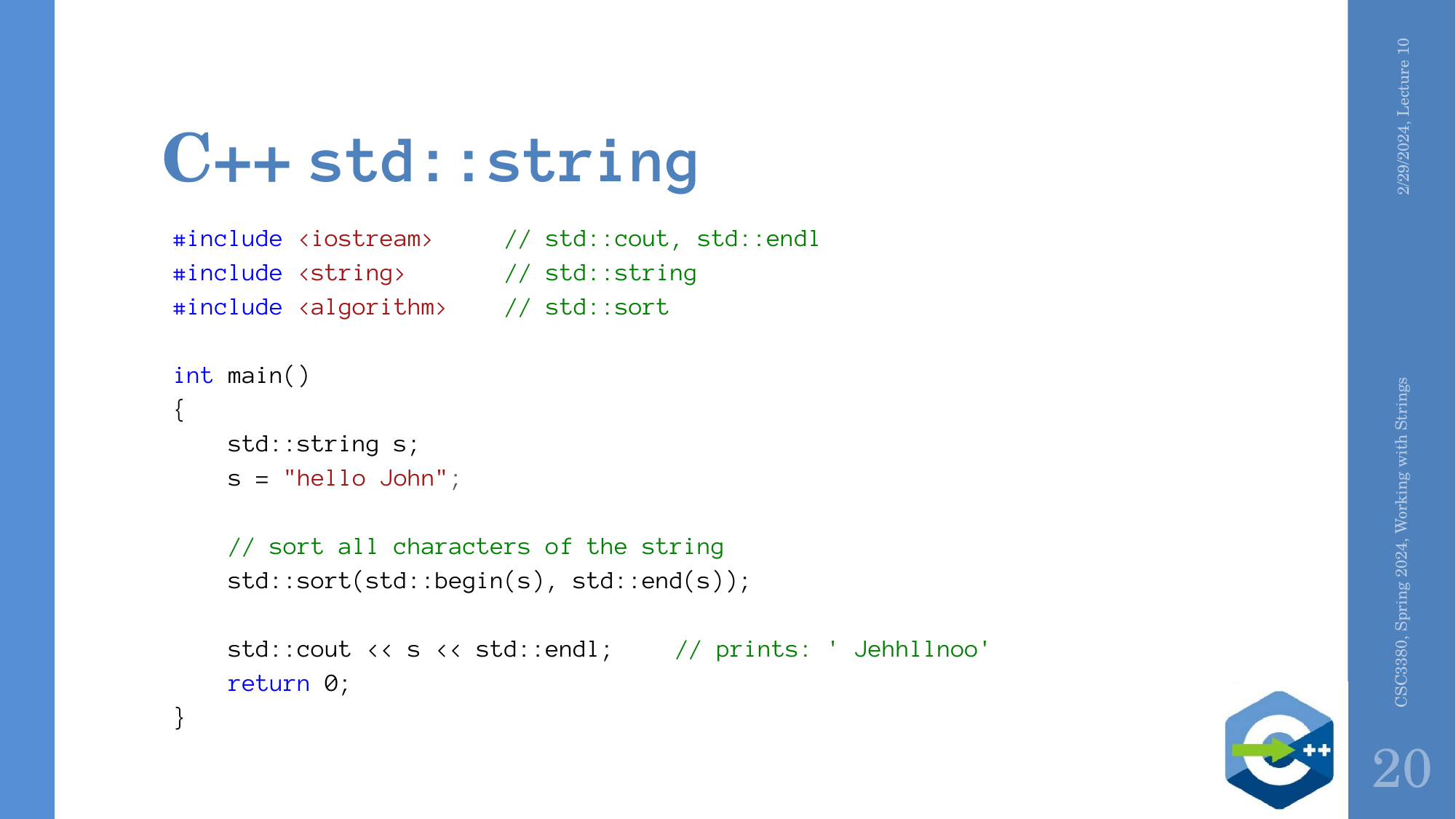

# C++ std::string
2/29/2024, Lecture 10
#include <iostream>     // std::cout, std::endl
#include <string>       // std::string
#include <algorithm>    // std::sort

int main()
{
    std::string s;
    s = "hello John";

    // sort all characters of the string
    std::sort(std::begin(s), std::end(s));

    std::cout << s << std::endl;    	// prints: ' Jehhllnoo'
    return 0;
}

CSC3380, Spring 2024, Working with Strings
20